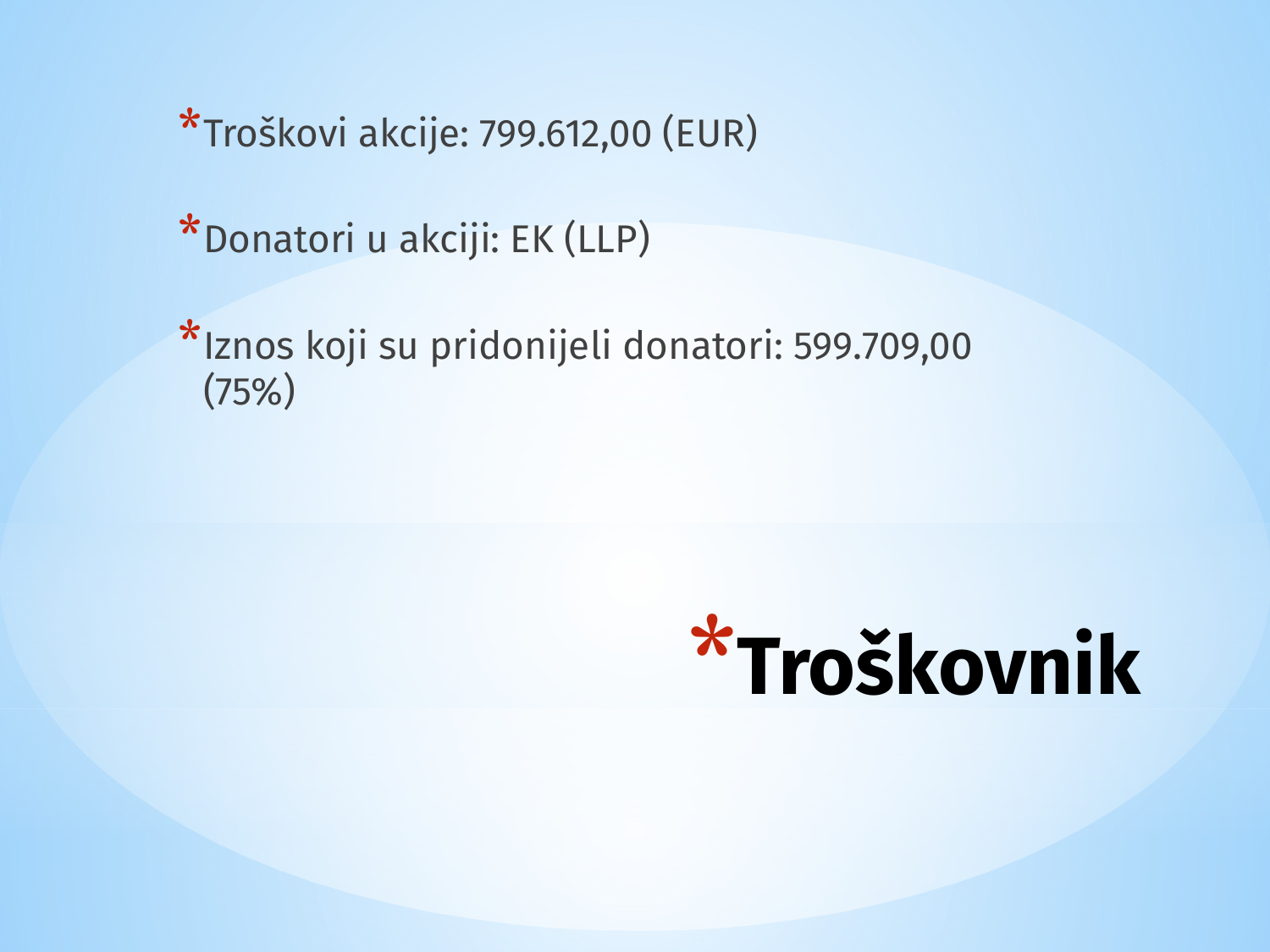

Troškovi akcije: 799.612,00 (EUR)
Donatori u akciji: EK (LLP)
Iznos koji su pridonijeli donatori: 599.709,00 (75%)
# Troškovnik